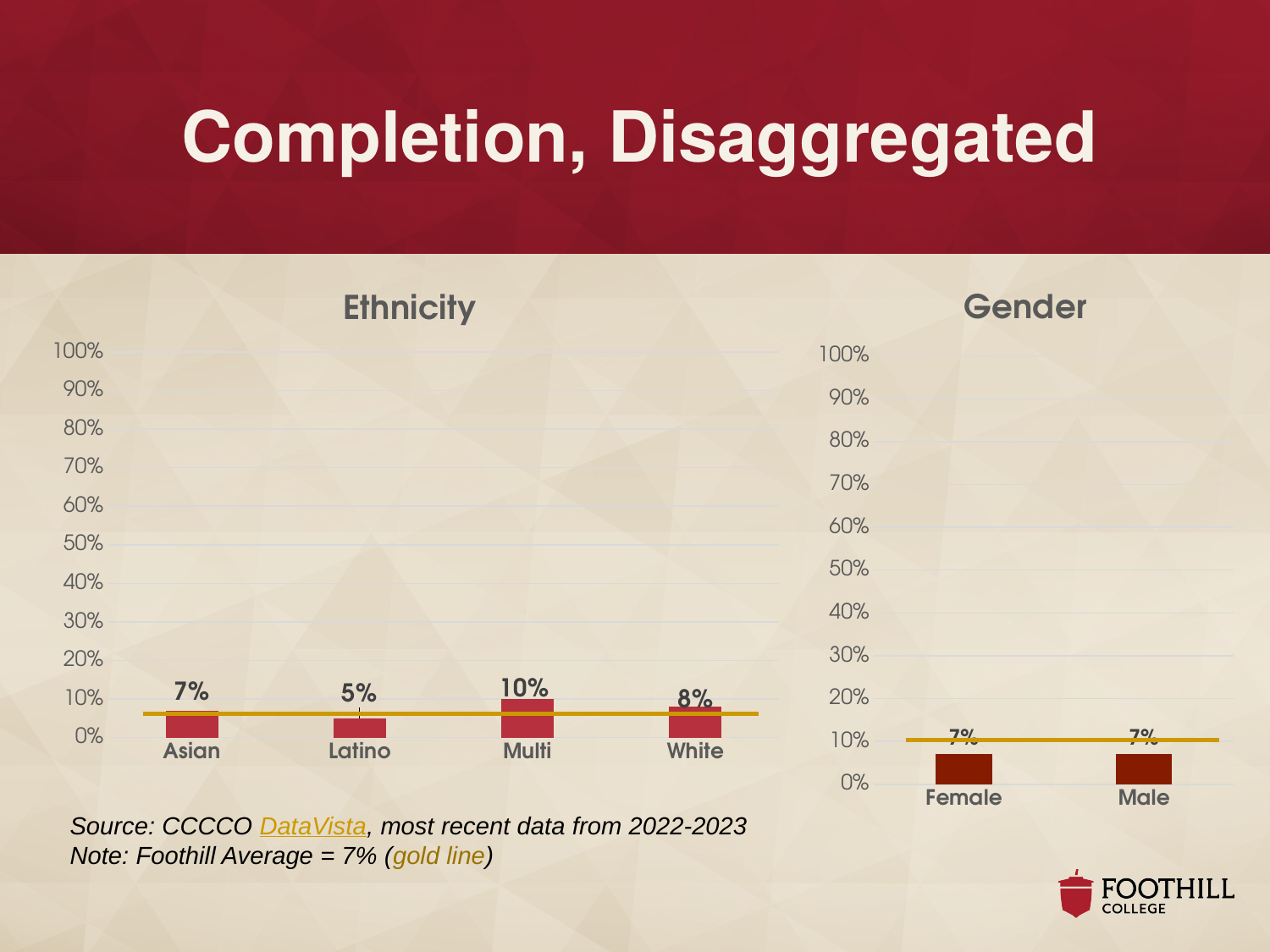

# Completion, Disaggregated

### Chart: Ethnicity

| Category | Ethnicity |
|---|---|
| Asian | 0.07 |
| Latino | 0.05 |
| Multi | 0.1 |
| White | 0.08 |

### Chart: Gender

| Category | Gender |
|---|---|
| Female | 0.07 |
| Male | 0.07 |
Source: CCCCO DataVista, most recent data from 2022-2023
Note: Foothill Average = 7% (gold line)